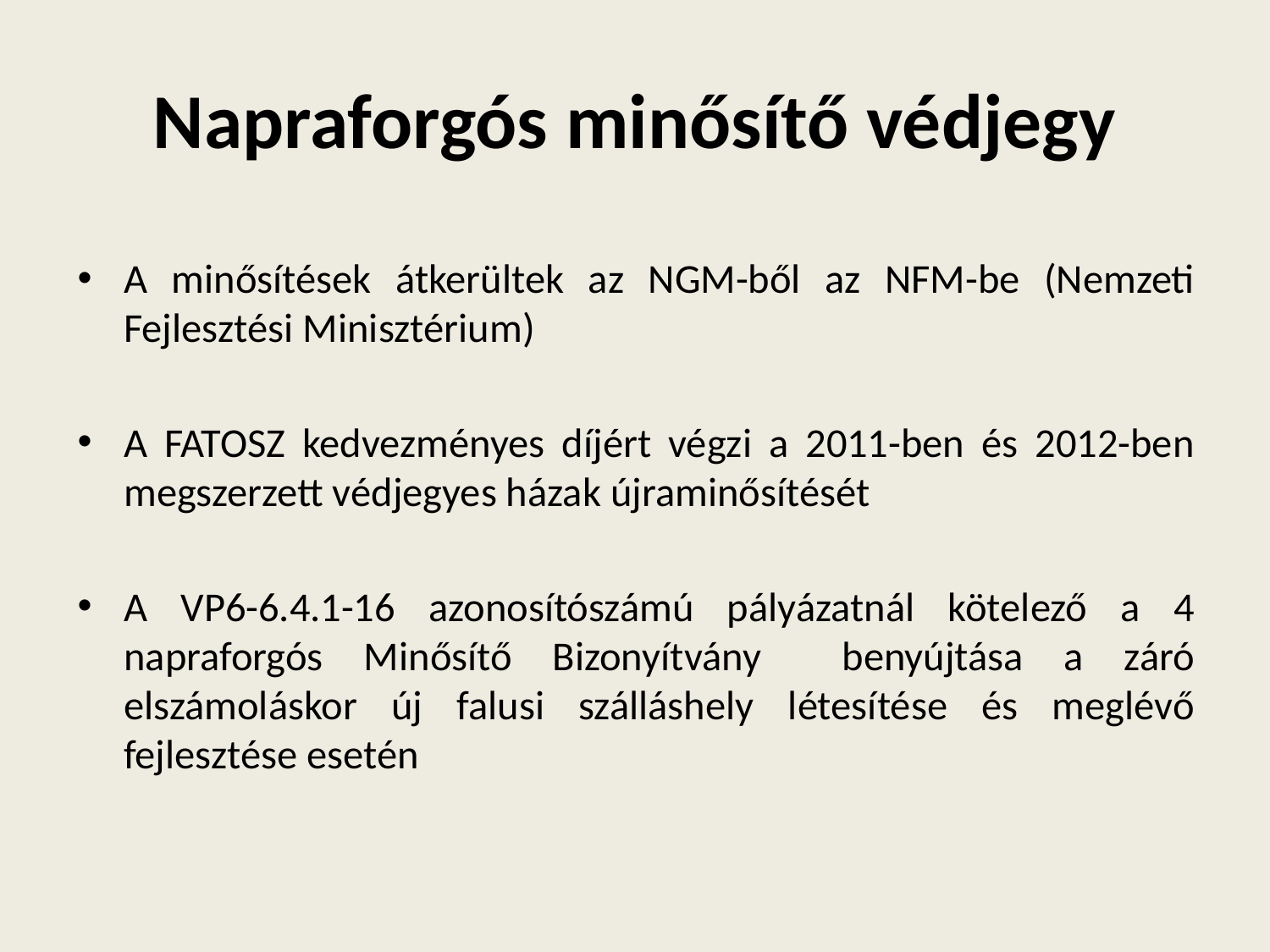

# Napraforgós minősítő védjegy
A minősítések átkerültek az NGM-ből az NFM-be (Nemzeti Fejlesztési Minisztérium)

A FATOSZ kedvezményes díjért végzi a 2011-ben és 2012-ben megszerzett védjegyes házak újraminősítését

A VP6-6.4.1-16 azonosítószámú pályázatnál kötelező a 4 napraforgós Minősítő Bizonyítvány  benyújtása a záró elszámoláskor új falusi szálláshely létesítése és meglévő fejlesztése esetén